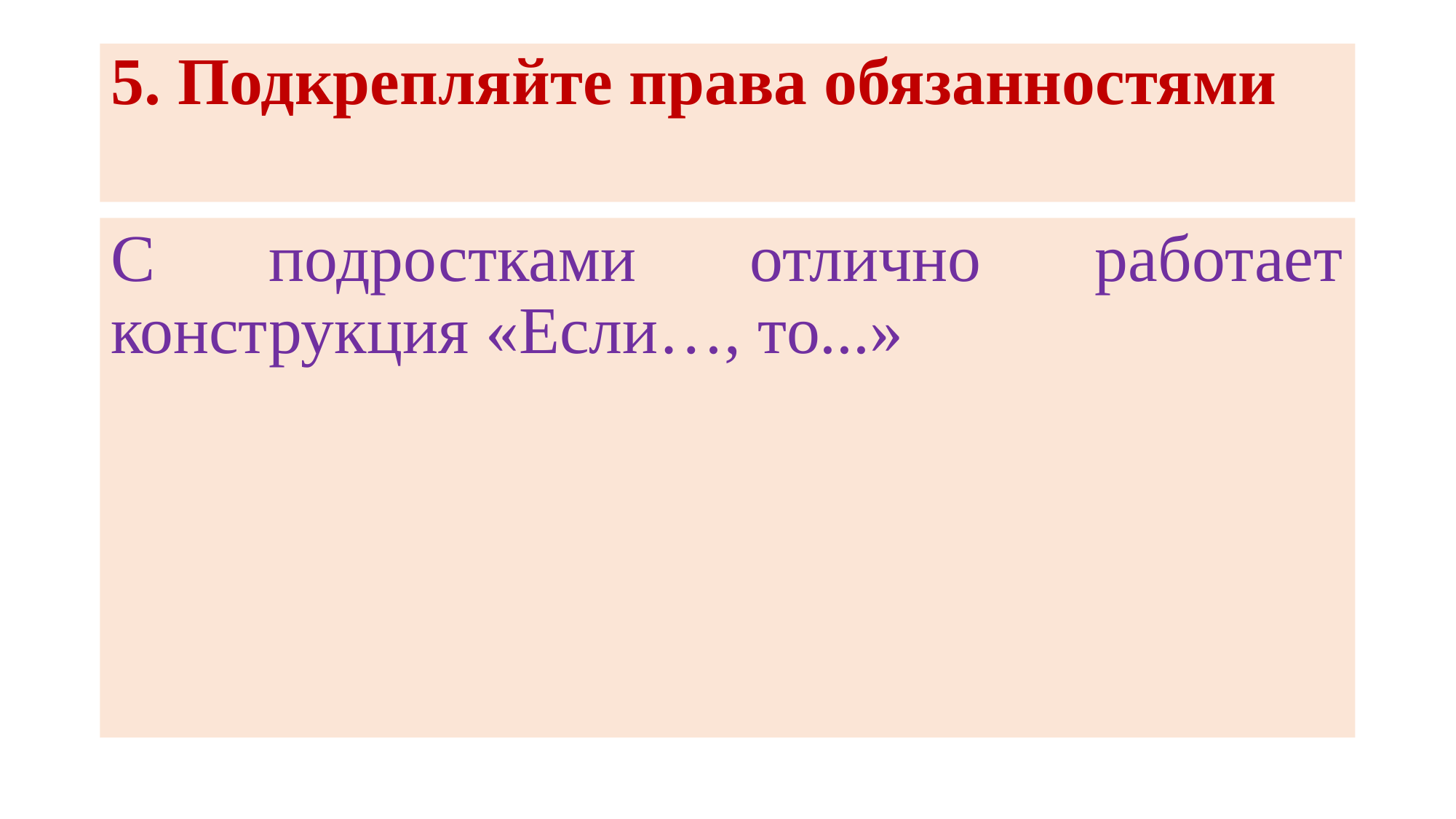

# 5. Подкрепляйте права обязанностями
С подростками отлично работает конструкция «Если…, то...»